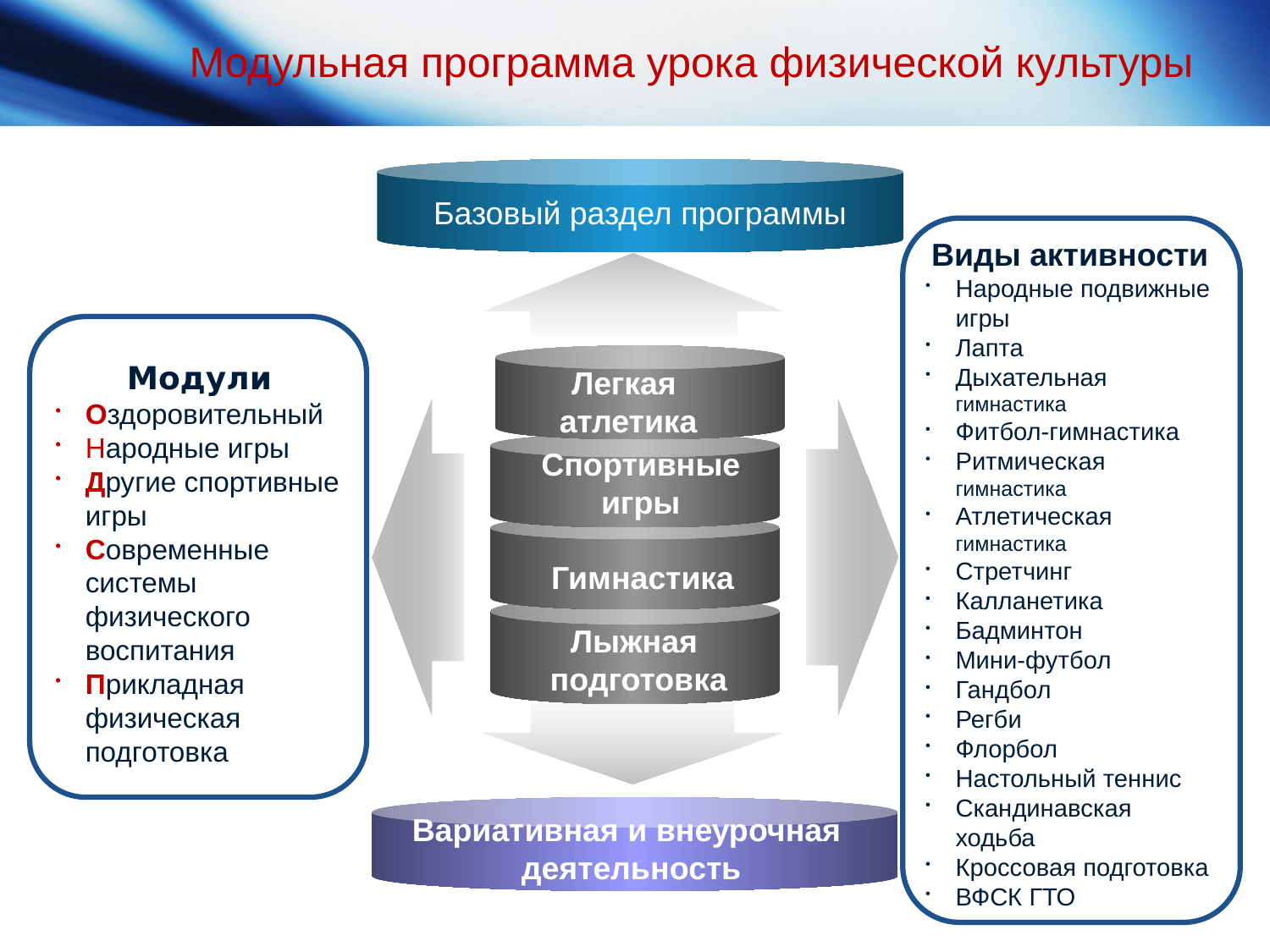

# Модульная программа урока физической культуры
Базовый раздел программы

Виды активности
Народные подвижные игры
Лапта
Дыхательная гимнастика
Фитбол-гимнастика
Ритмическая гимнастика
Атлетическая гимнастика
Стретчинг
Калланетика
Бадминтон
Мини-футбол
Гандбол
Регби
Флорбол
Настольный теннис
Скандинавская ходьба
Кроссовая подготовка
ВФСК ГТО

t

Модули
Оздоровительный
Народные игры
Другие спортивные игры
Современные системы физического воспитания
Прикладная физическая подготовка

Спортивные игры

Гимнастика

Лыжная
подготовка

Вариативная и внеурочная
деятельность
Легкая
атлетика